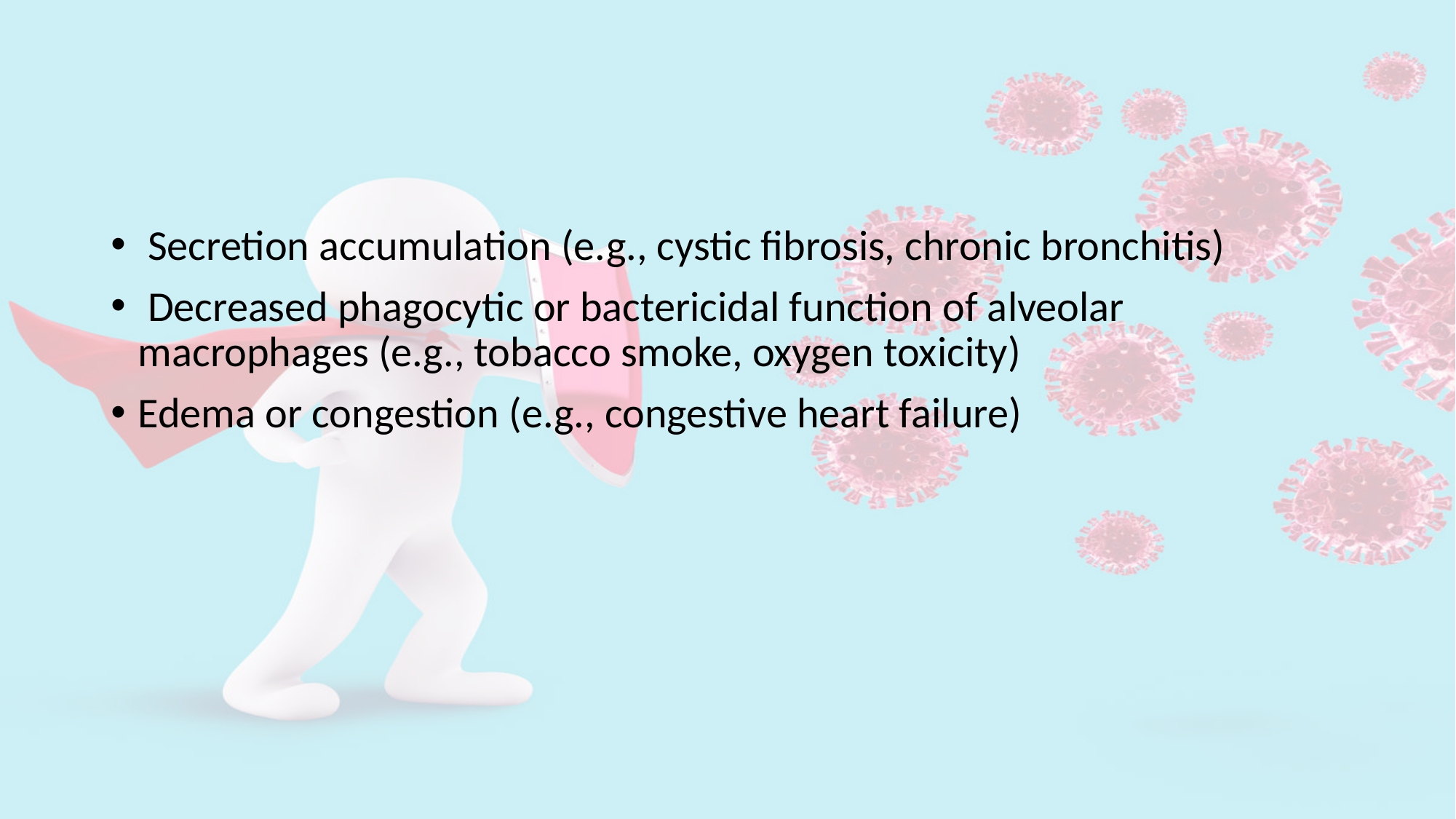

#
 Secretion accumulation (e.g., cystic fibrosis, chronic bronchitis)
 Decreased phagocytic or bactericidal function of alveolar macrophages (e.g., tobacco smoke, oxygen toxicity)
Edema or congestion (e.g., congestive heart failure)